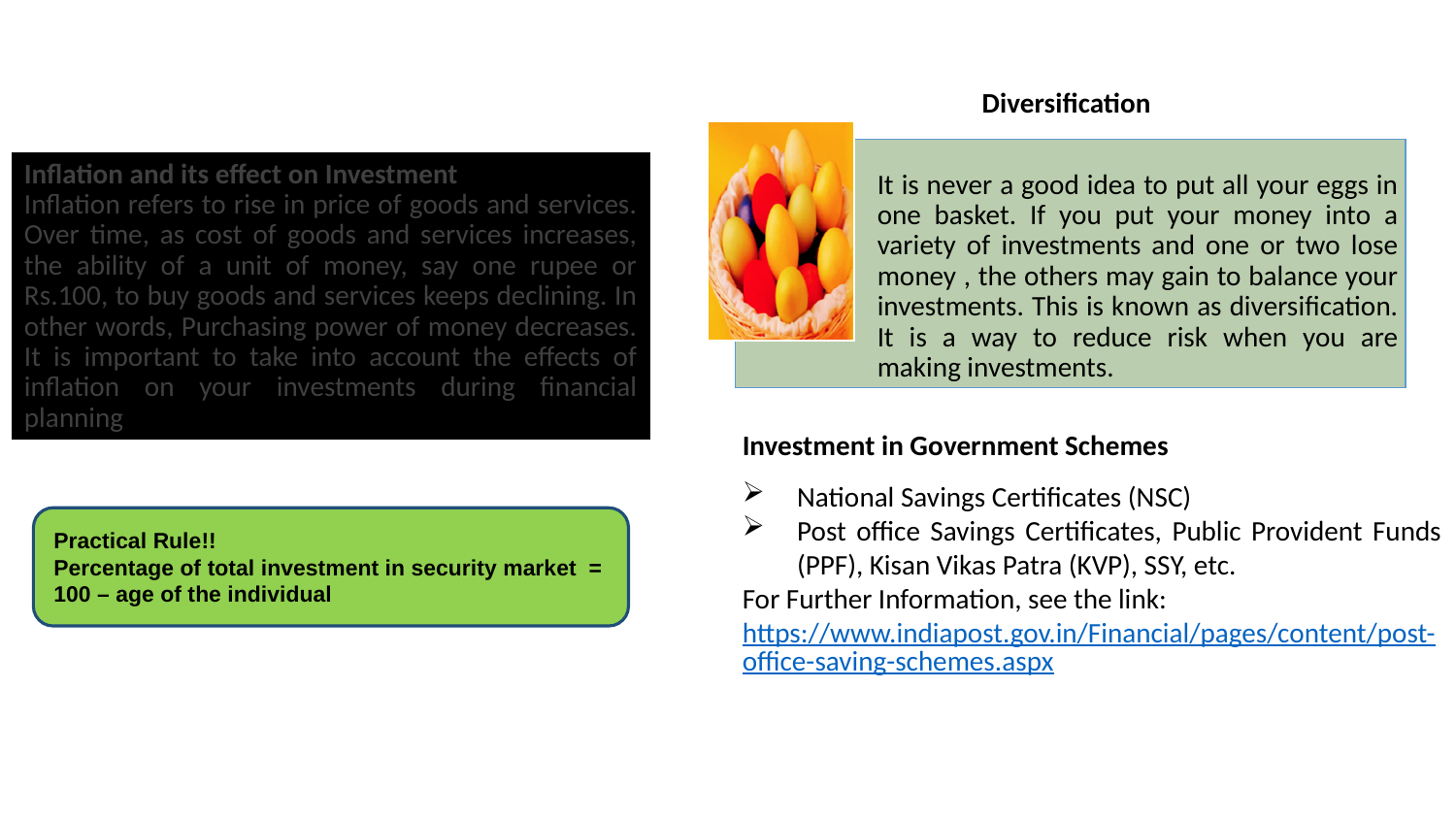

Diversification
It is never a good idea to put all your eggs in one basket. If you put your money into a variety of investments and one or two lose money , the others may gain to balance your investments. This is known as diversification. It is a way to reduce risk when you are making investments.
Inflation and its effect on Investment
Inflation refers to rise in price of goods and services. Over time, as cost of goods and services increases, the ability of a unit of money, say one rupee or Rs.100, to buy goods and services keeps declining. In other words, Purchasing power of money decreases. It is important to take into account the effects of inflation on your investments during financial planning
Investment in Government Schemes

National Savings Certificates (NSC)
Post office Savings Certificates, Public Provident Funds (PPF), Kisan Vikas Patra (KVP), SSY, etc.
For Further Information, see the link: https://www.indiapost.gov.in/Financial/pages/content/post-office-saving-schemes.aspx
Practical Rule!!
Percentage of total investment in security market  = 100 – age of the individual